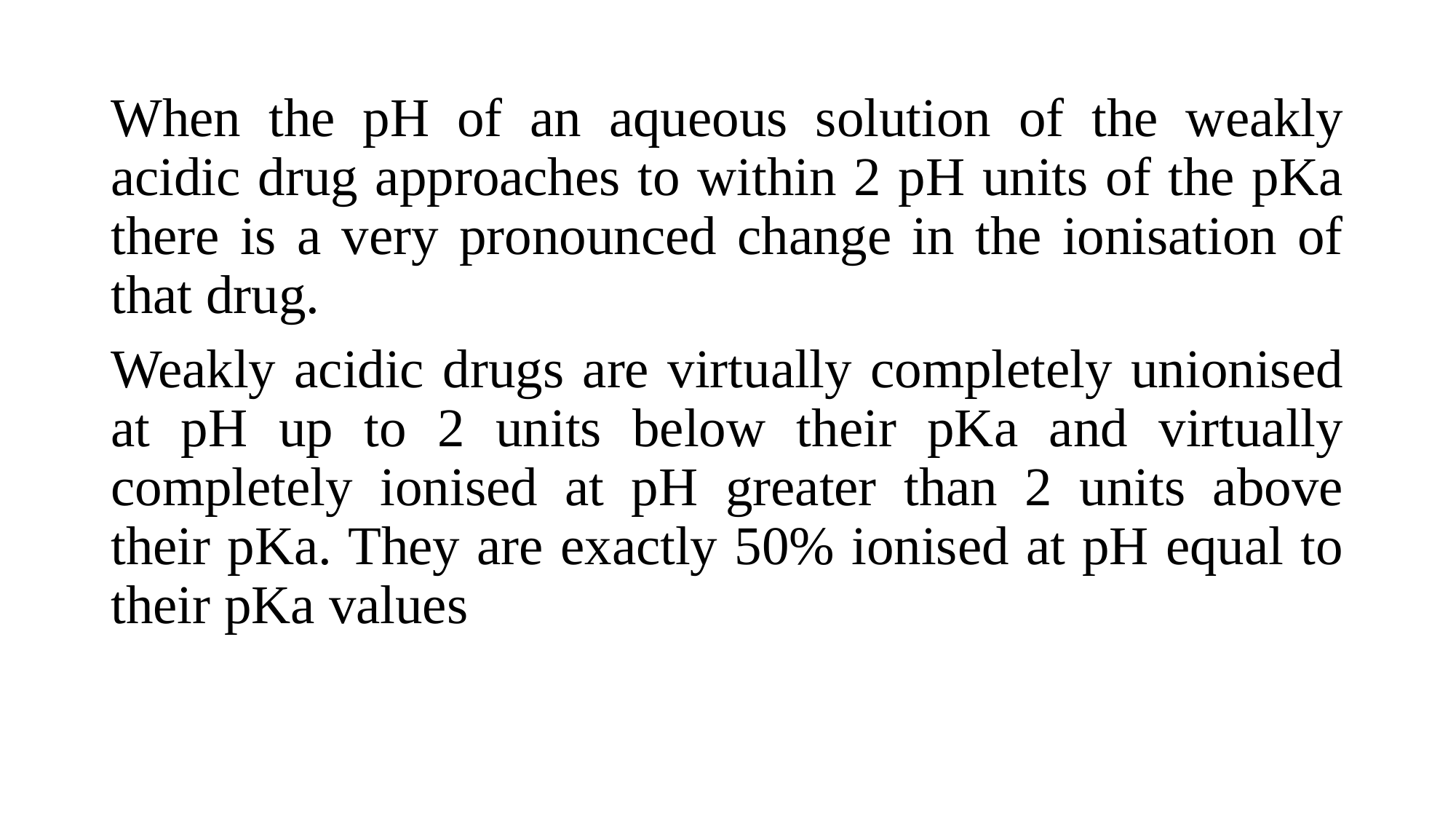

When the pH of an aqueous solution of the weakly acidic drug approaches to within 2 pH units of the pKa there is a very pronounced change in the ionisation of that drug.
Weakly acidic drugs are virtually completely unionised at pH up to 2 units below their pKa and virtually completely ionised at pH greater than 2 units above their pKa. They are exactly 50% ionised at pH equal to their pKa values